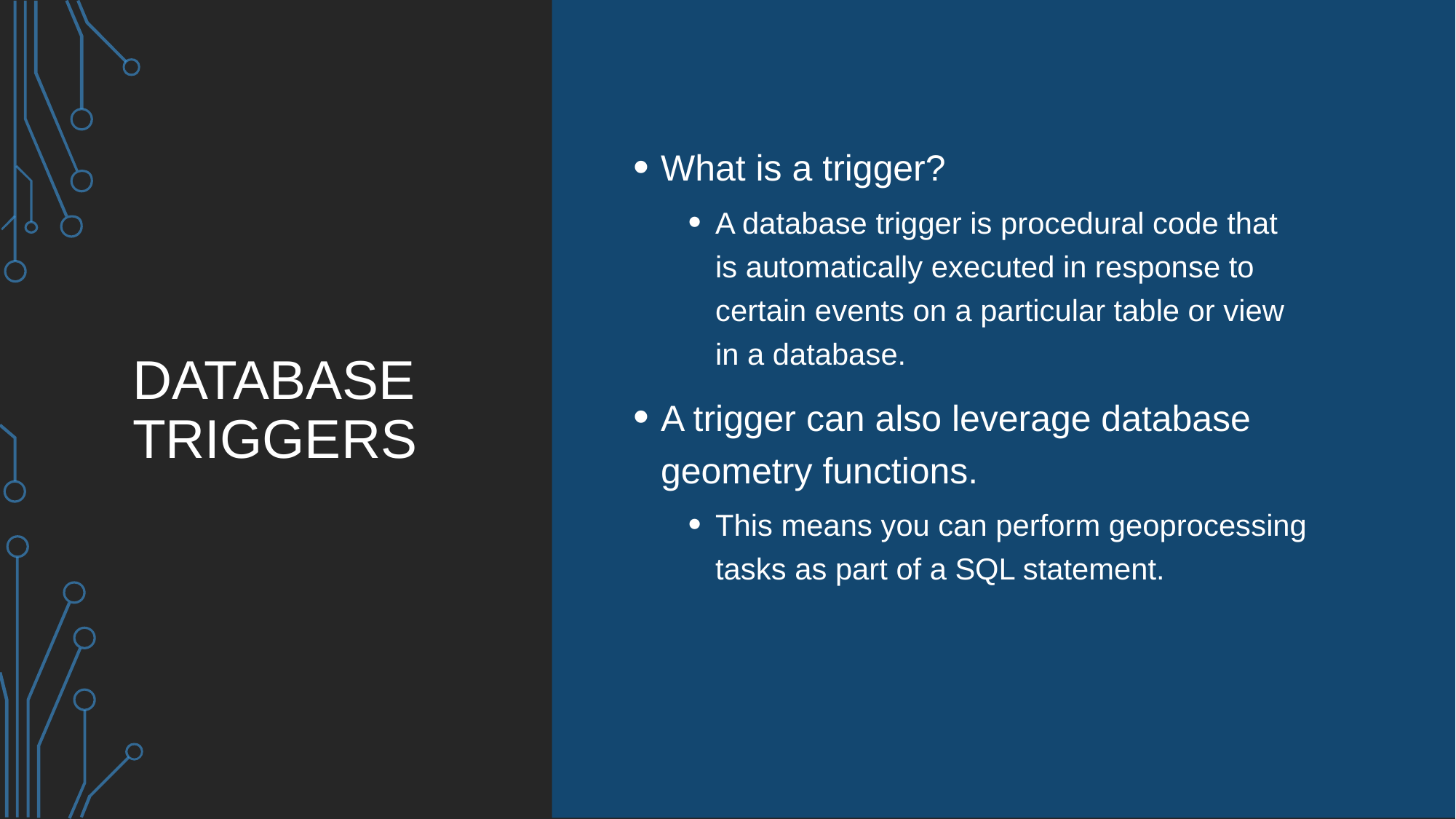

# Database triggers
What is a trigger?
A database trigger is procedural code that is automatically executed in response to certain events on a particular table or view in a database.
A trigger can also leverage database geometry functions.
This means you can perform geoprocessing tasks as part of a SQL statement.